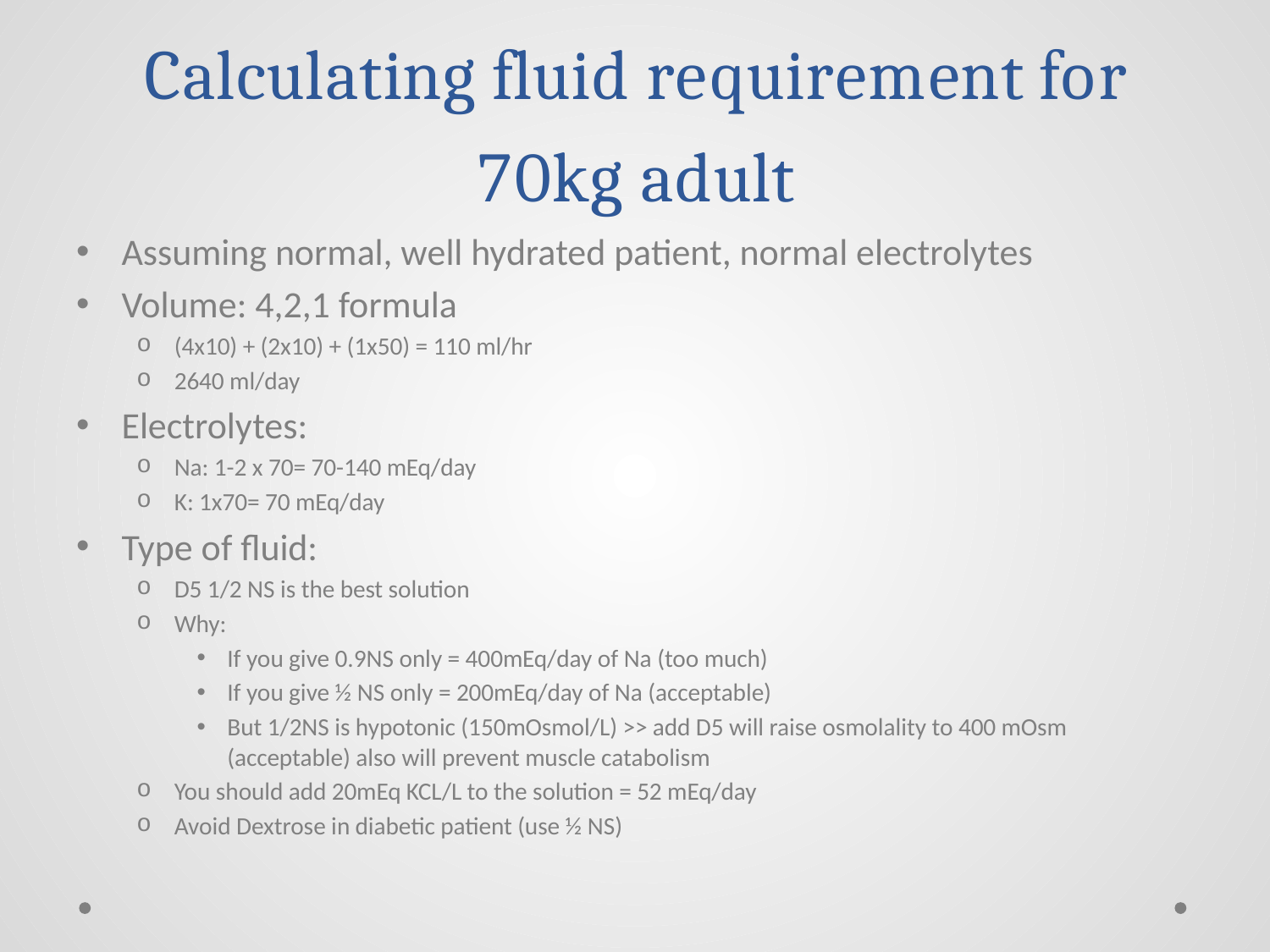

# Calculating fluid requirement for 70kg adult
Assuming normal, well hydrated patient, normal electrolytes
Volume: 4,2,1 formula
(4x10) + (2x10) + (1x50) = 110 ml/hr
2640 ml/day
Electrolytes:
Na: 1-2 x 70= 70-140 mEq/day
K: 1x70= 70 mEq/day
Type of fluid:
D5 1/2 NS is the best solution
Why:
If you give 0.9NS only = 400mEq/day of Na (too much)
If you give ½ NS only = 200mEq/day of Na (acceptable)
But 1/2NS is hypotonic (150mOsmol/L) >> add D5 will raise osmolality to 400 mOsm (acceptable) also will prevent muscle catabolism
You should add 20mEq KCL/L to the solution = 52 mEq/day
Avoid Dextrose in diabetic patient (use ½ NS)